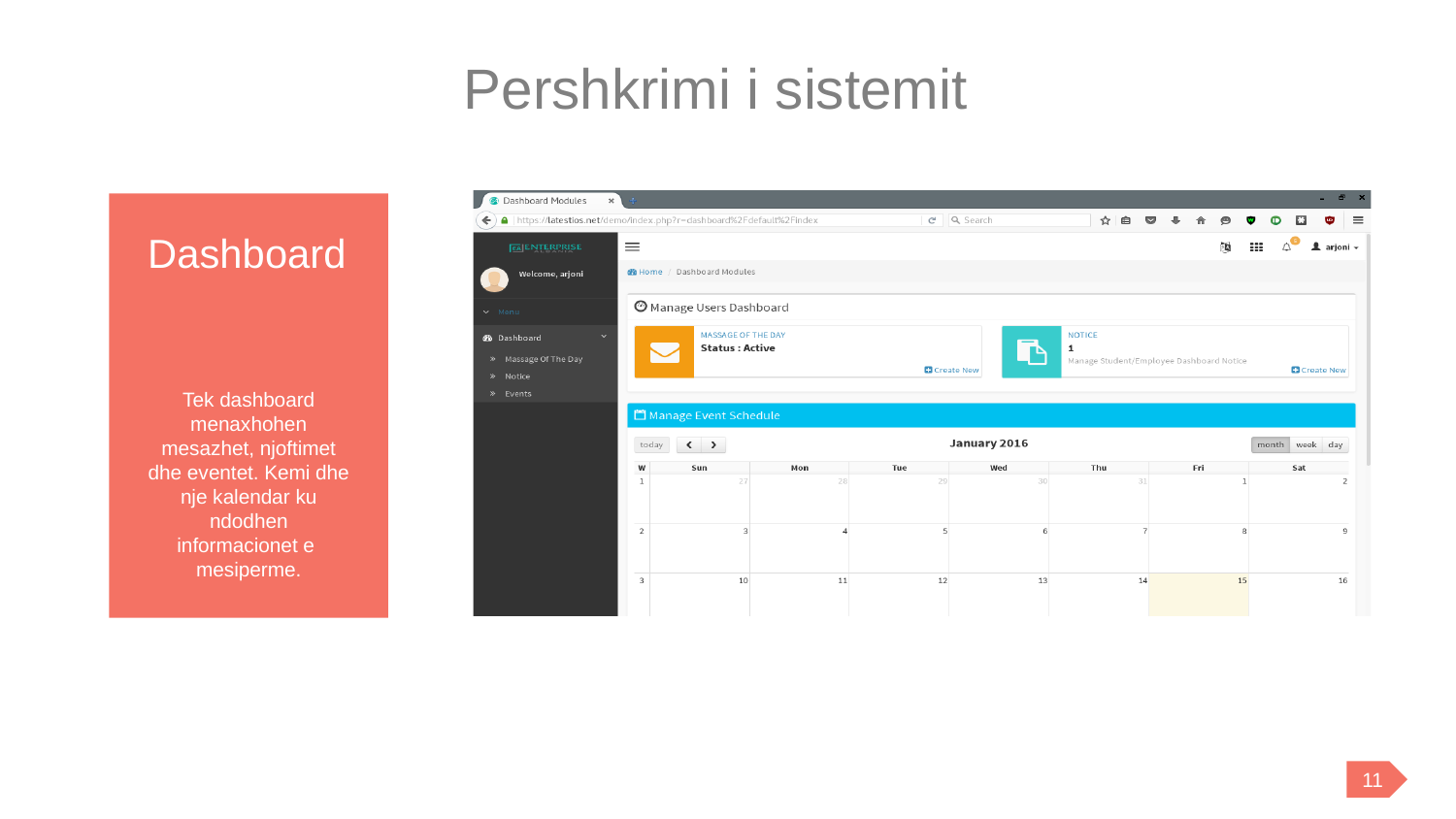

Pershkrimi i sistemit

Dashboard
Tek dashboard menaxhohen mesazhet, njoftimet dhe eventet. Kemi dhe nje kalendar ku ndodhen informacionet e  mesiperme.
11